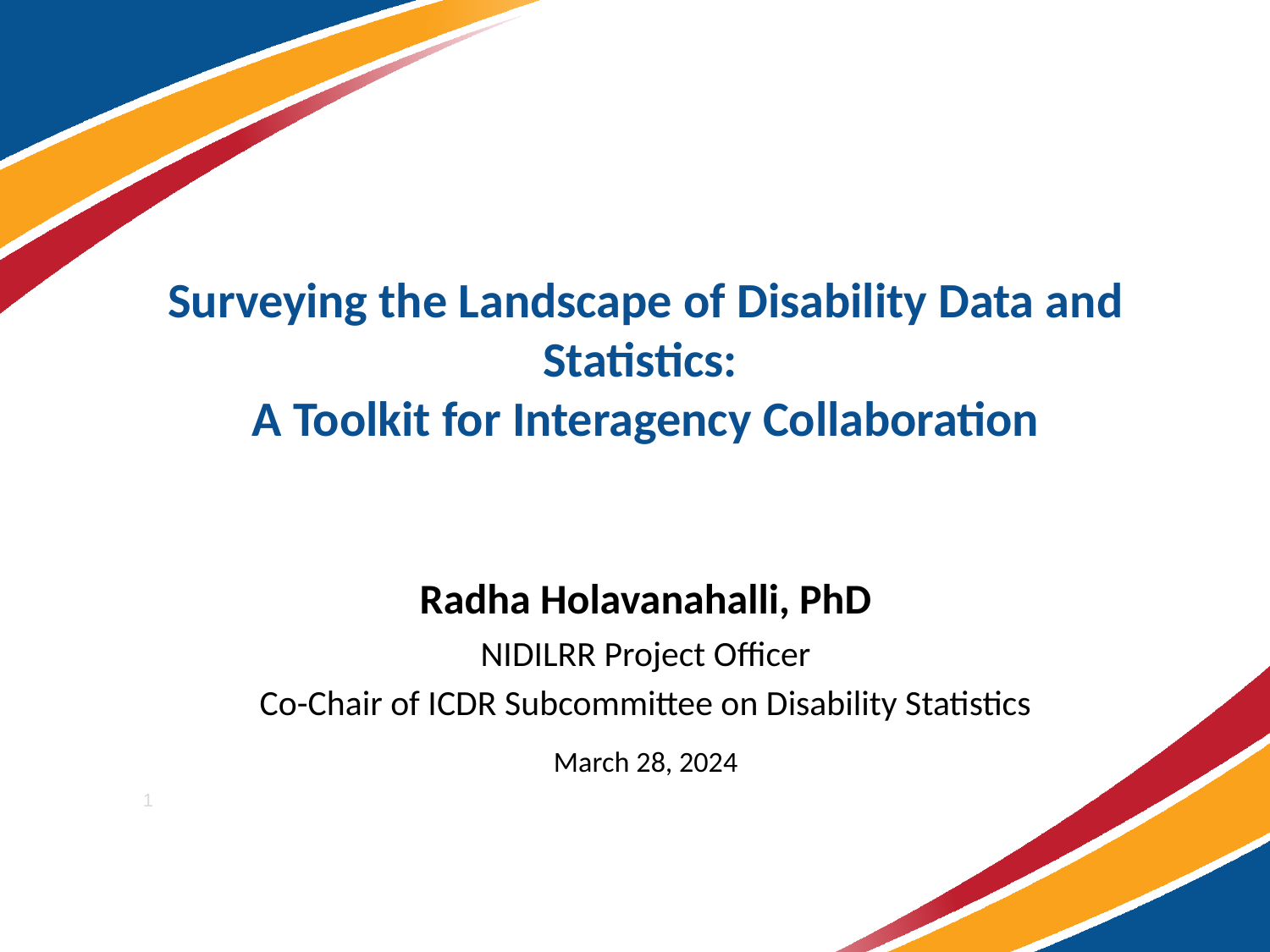

# Surveying the Landscape of Disability Data and Statistics:
A Toolkit for Interagency Collaboration
Radha Holavanahalli, PhD
NIDILRR Project Officer
Co-Chair of ICDR Subcommittee on Disability Statistics
March 28, 2024

1